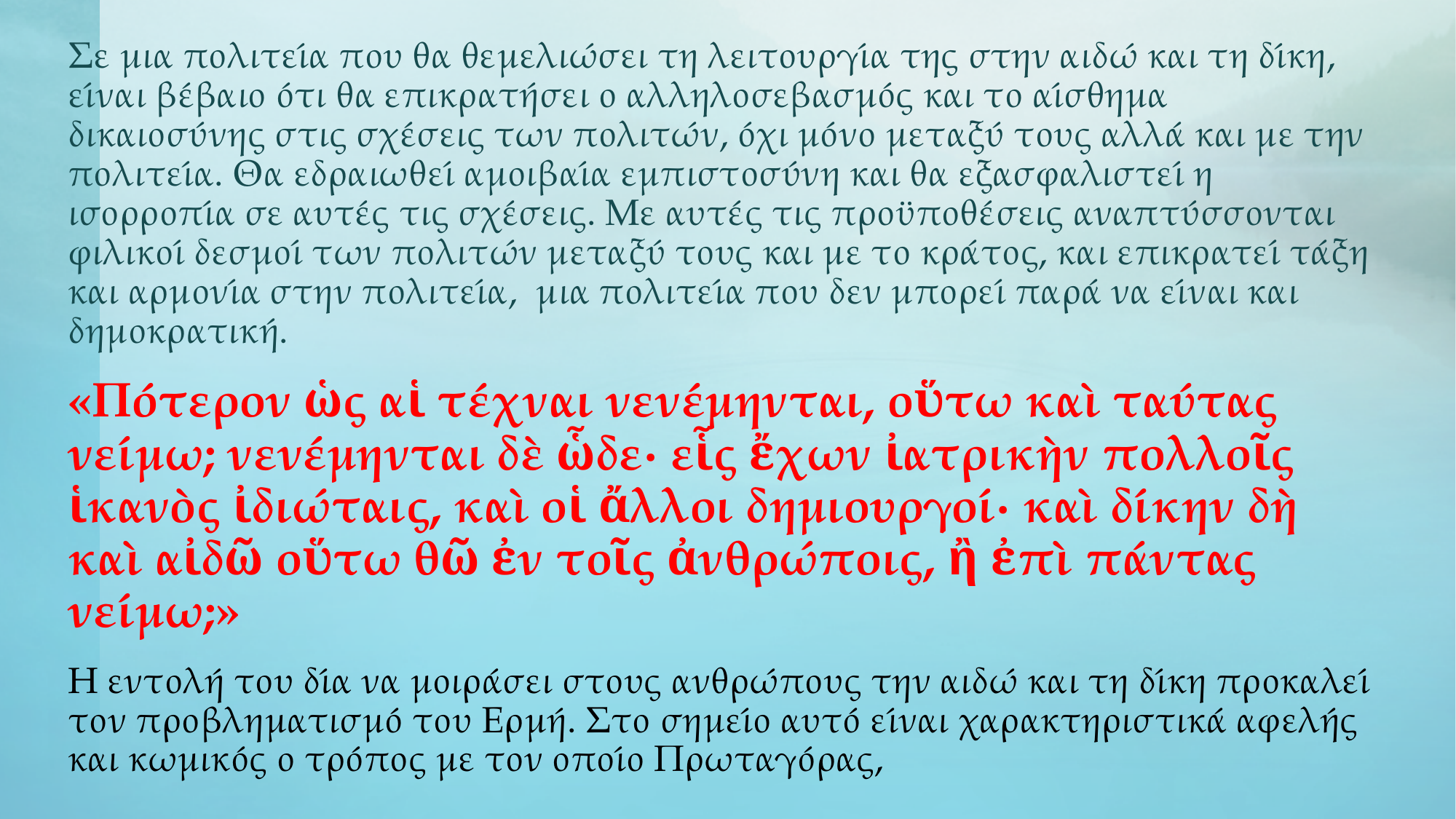

Σε μια πολιτεία που θα θεμελιώσει τη λειτουργία της στην αιδώ και τη δίκη, είναι βέβαιο ότι θα επικρατήσει ο αλληλοσεβασμός και το αίσθημα δικαιοσύνης στις σχέσεις των πολιτών, όχι μόνο μεταξύ τους αλλά και με την πολιτεία. Θα εδραιωθεί αμοιβαία εμπιστοσύνη και θα εξασφαλιστεί η ισορροπία σε αυτές τις σχέσεις. Με αυτές τις προϋποθέσεις αναπτύσσονται φιλικοί δεσμοί των πολιτών μεταξύ τους και με το κράτος, και επικρατεί τάξη και αρμονία στην πολιτεία,  μια πολιτεία που δεν μπορεί παρά να είναι και δημοκρατική.
«Πότερον ὡς αἱ τέχναι νενέμηνται, οὕτω καὶ ταύτας νείμω; νενέμηνται δὲ ὧδε· εἷς ἔχων ἰατρικὴν πολλοῖς ἱκανὸς ἰδιώταις, καὶ οἱ ἄλλοι δημιουργοί· καὶ δίκην δὴ καὶ αἰδῶ οὕτω θῶ ἐν τοῖς ἀνθρώποις, ἢ ἐπὶ πάντας νείμω;»
Η εντολή του δία να μοιράσει στους ανθρώπους την αιδώ και τη δίκη προκαλεί τον προβληματισμό του Ερμή. Στο σημείο αυτό είναι χαρακτηριστικά αφελής και κωμικός ο τρόπος με τον οποίο Πρωταγόρας,